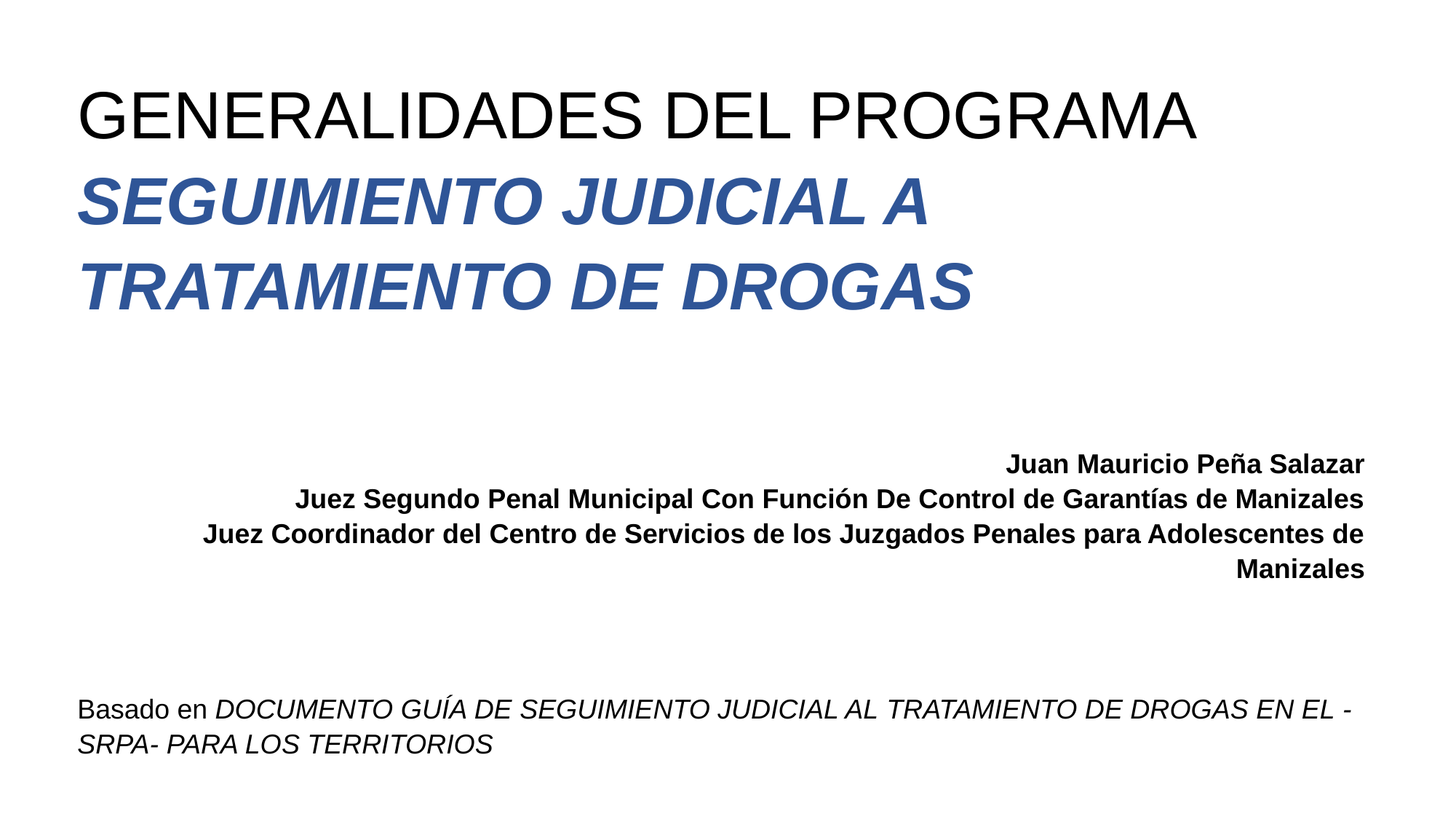

GENERALIDADES DEL PROGRAMA
SEGUIMIENTO JUDICIAL A TRATAMIENTO DE DROGAS

Juan Mauricio Peña Salazar
Juez Segundo Penal Municipal Con Función De Control de Garantías de Manizales
Juez Coordinador del Centro de Servicios de los Juzgados Penales para Adolescentes de Manizales

Basado en DOCUMENTO GUÍA DE SEGUIMIENTO JUDICIAL AL TRATAMIENTO DE DROGAS EN EL -SRPA- PARA LOS TERRITORIOS